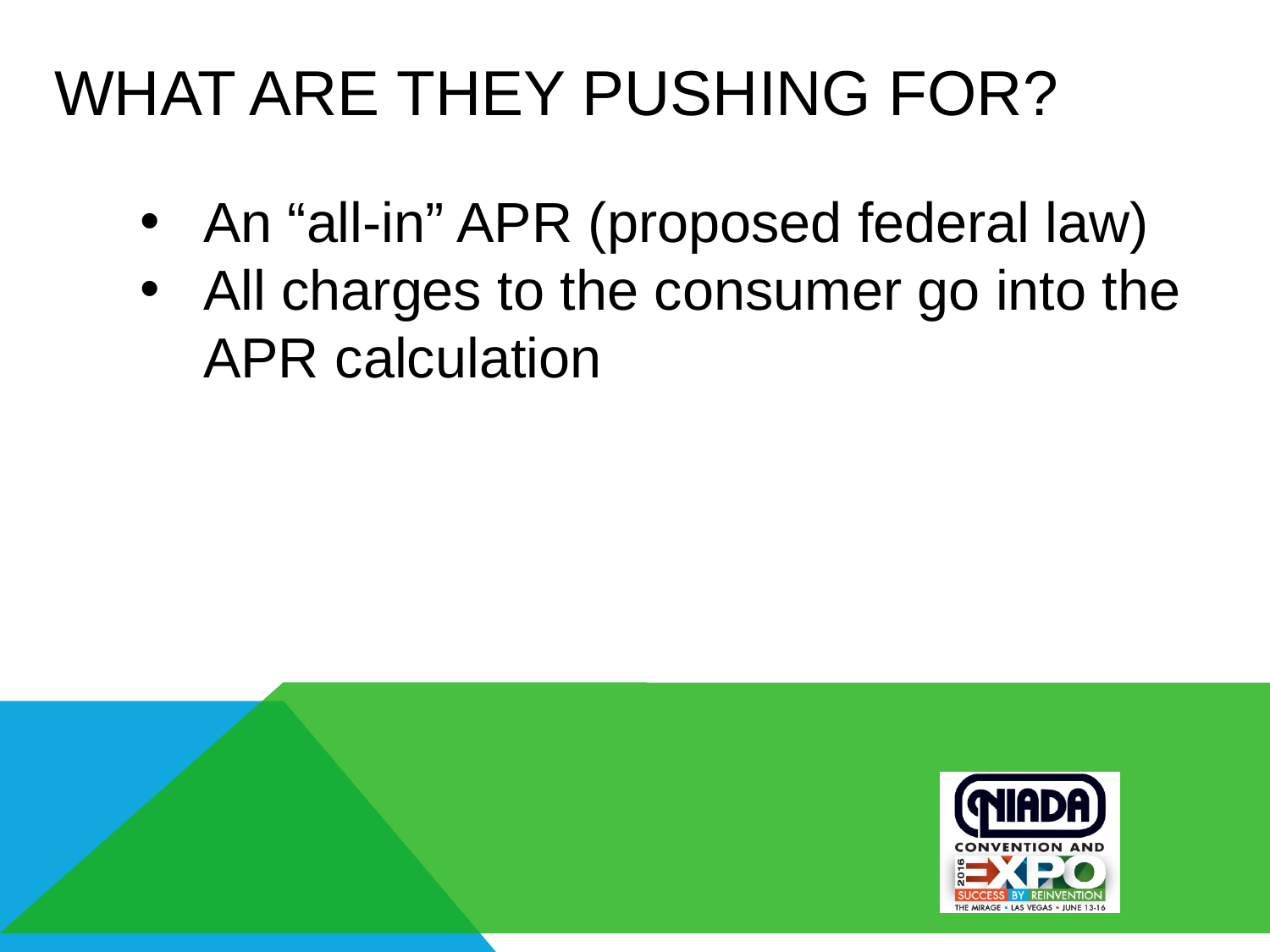

# What are they pushing for?
An “all-in” APR (proposed federal law)
All charges to the consumer go into the APR calculation